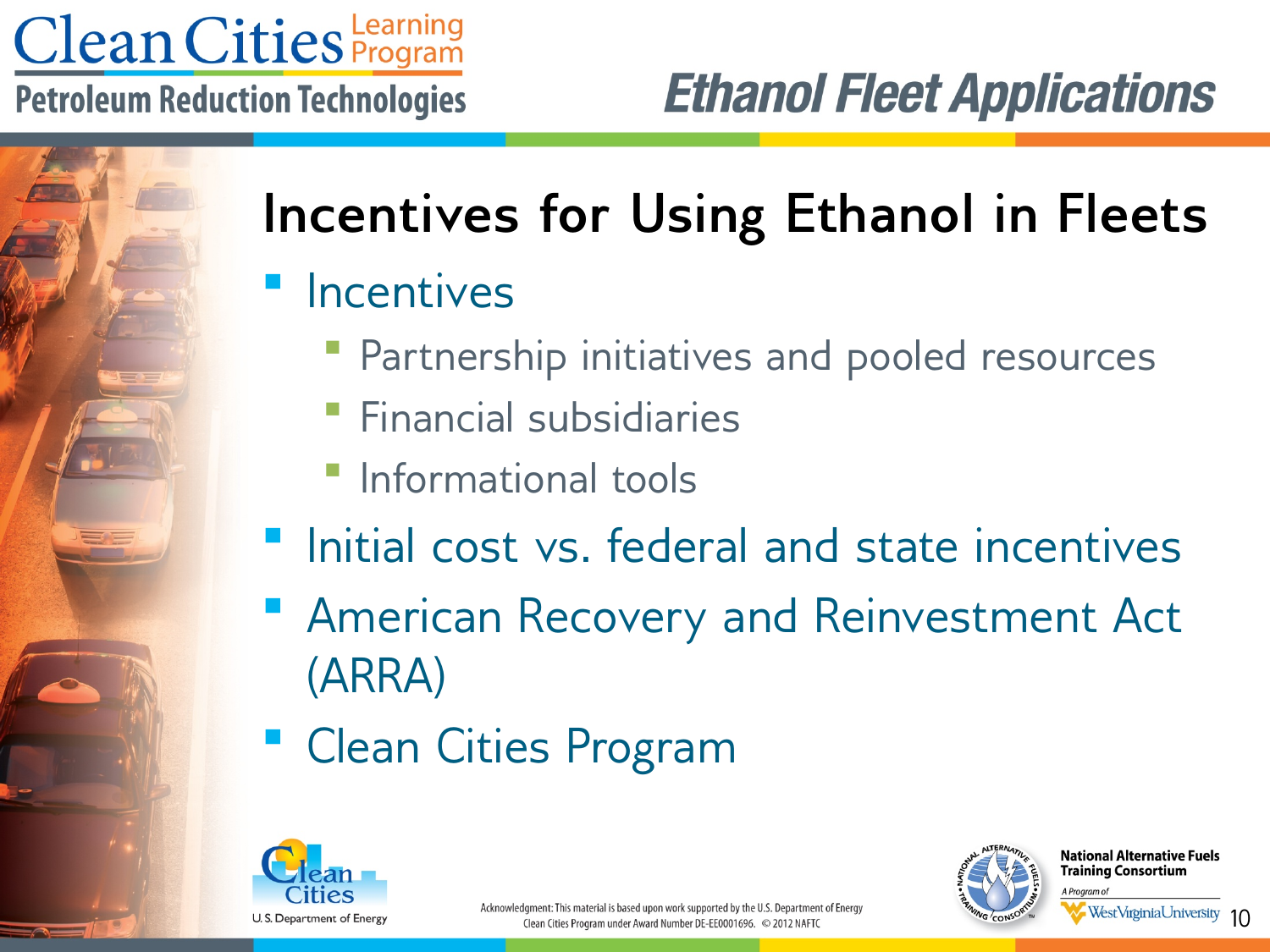

# Incentives for Using Ethanol in Fleets
Incentives
Partnership initiatives and pooled resources
Financial subsidiaries
Informational tools
Initial cost vs. federal and state incentives
American Recovery and Reinvestment Act (ARRA)
Clean Cities Program